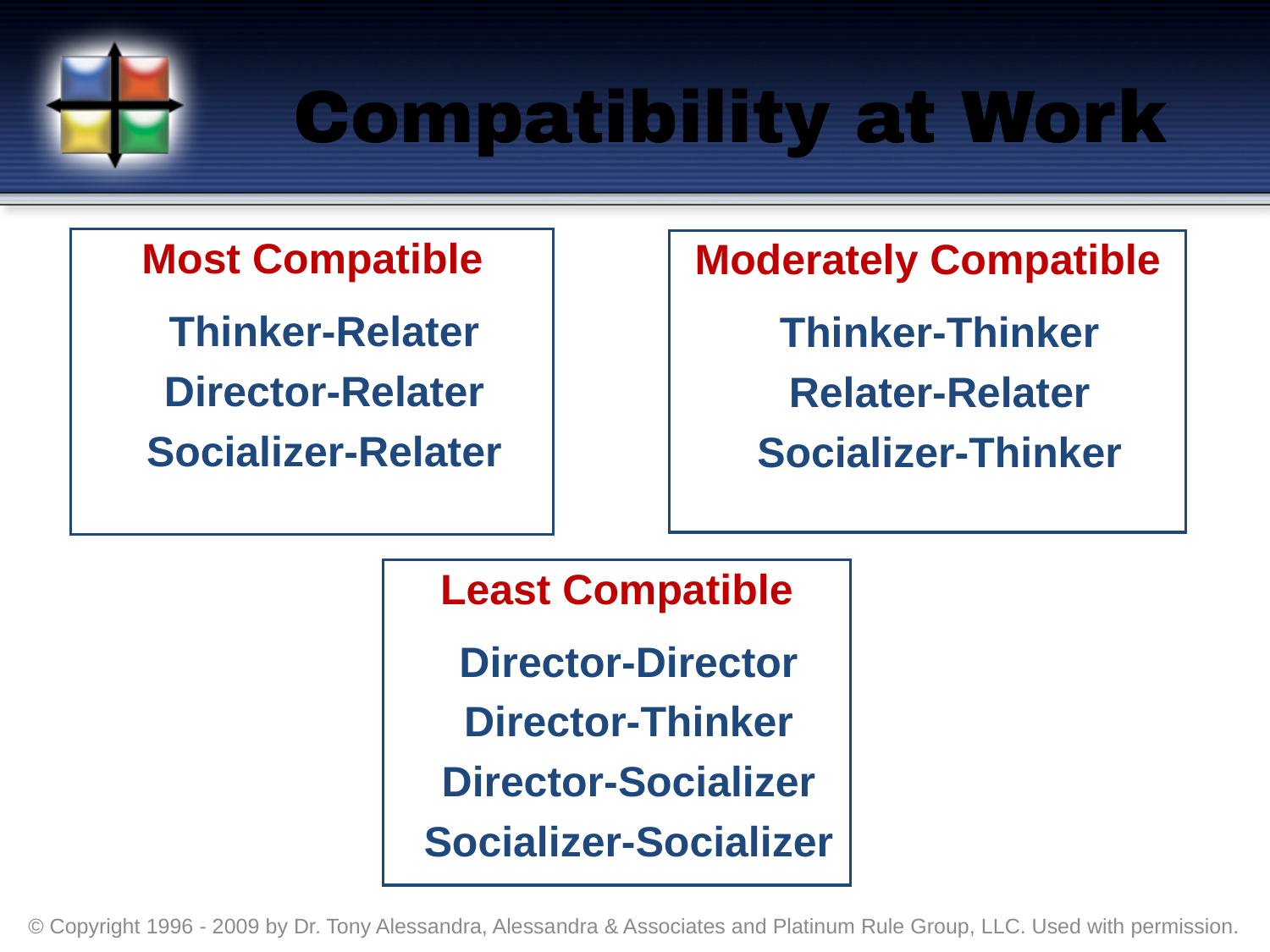

# Compatibility at Work
Most Compatible
  Thinker-Relater
  Director-Relater
  Socializer-Relater
Moderately Compatible
  Thinker-Thinker
  Relater-Relater
  Socializer-Thinker
Least Compatible
  Director-Director
  Director-Thinker
  Director-Socializer
  Socializer-Socializer
© Copyright 1996 - 2009 by Dr. Tony Alessandra, Alessandra & Associates and Platinum Rule Group, LLC. Used with permission.